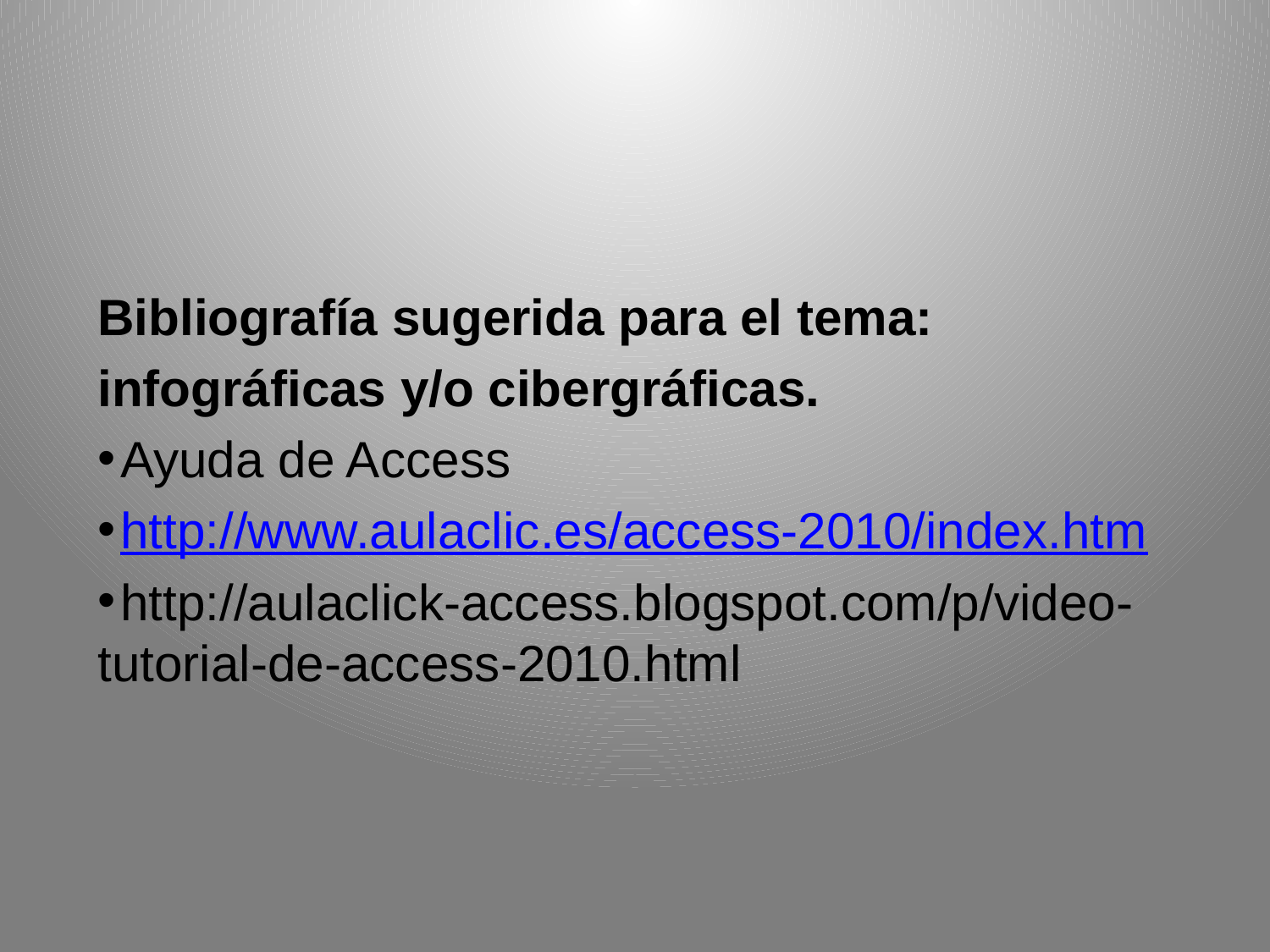

Bibliografía sugerida para el tema:
infográficas y/o cibergráficas.
 Ayuda de Access
 http://www.aulaclic.es/access-2010/index.htm
 http://aulaclick-access.blogspot.com/p/video-tutorial-de-access-2010.html